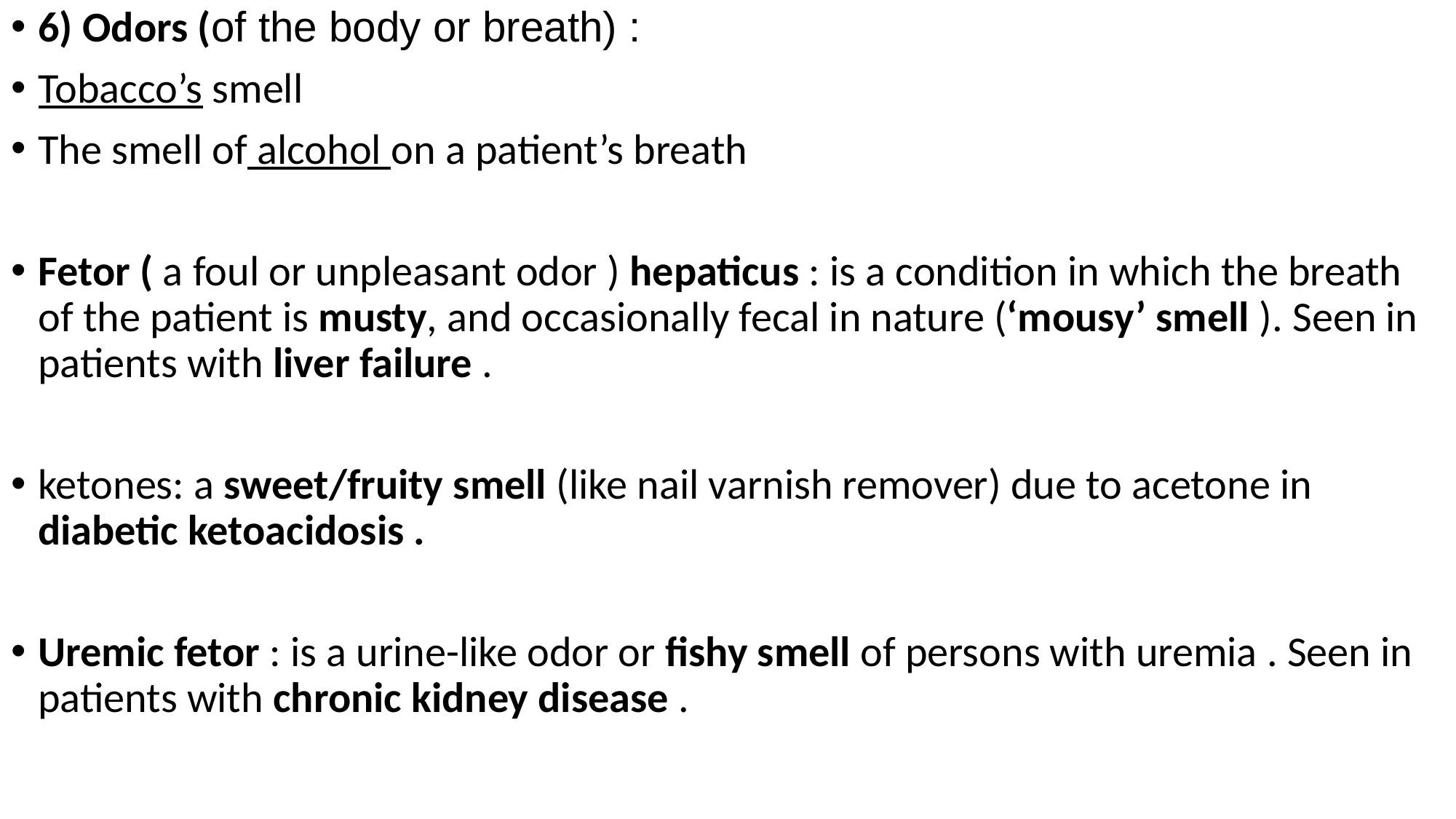

6) Odors (of the body or breath) :
Tobacco’s smell
The smell of alcohol on a patient’s breath

Fetor ( a foul or unpleasant odor ) hepaticus : is a condition in which the breath of the patient is musty, and occasionally fecal in nature (‘mousy’ smell ). Seen in patients with liver failure .

ketones: a sweet/fruity smell (like nail varnish remover) due to acetone in diabetic ketoacidosis .

Uremic fetor : is a urine-like odor or fishy smell of persons with uremia . Seen in patients with chronic kidney disease .